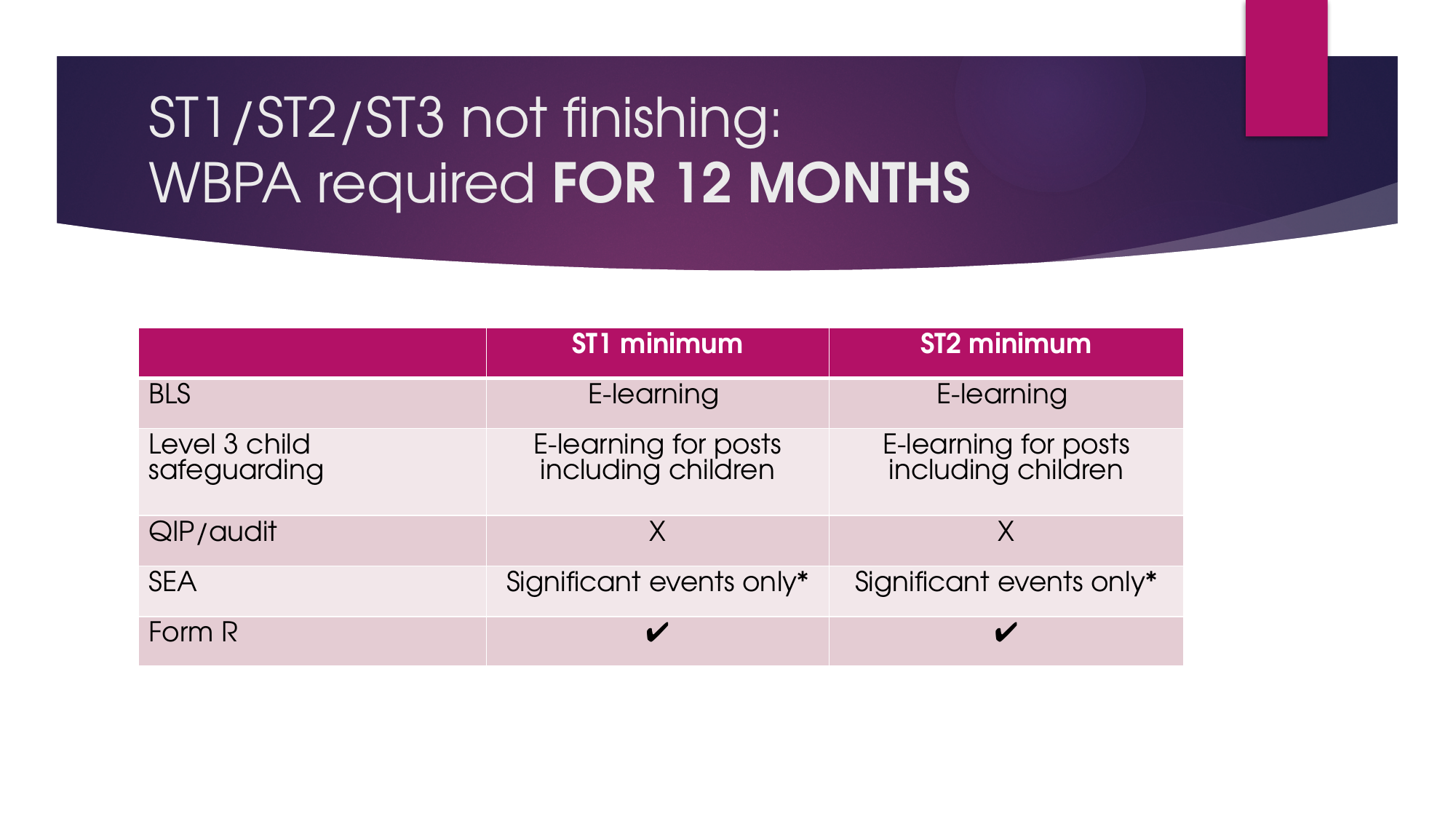

# ST1/ST2/ST3 not finishing: WBPA required FOR 12 MONTHS
|  | ST1 minimum | ST2 minimum |
| --- | --- | --- |
| BLS | E-learning | E-learning |
| Level 3 child safeguarding | E-learning for posts including children | E-learning for posts including children |
| QIP/audit | X | X |
| SEA | Significant events only\* | Significant events only\* |
| Form R | ✔ | ✔ |